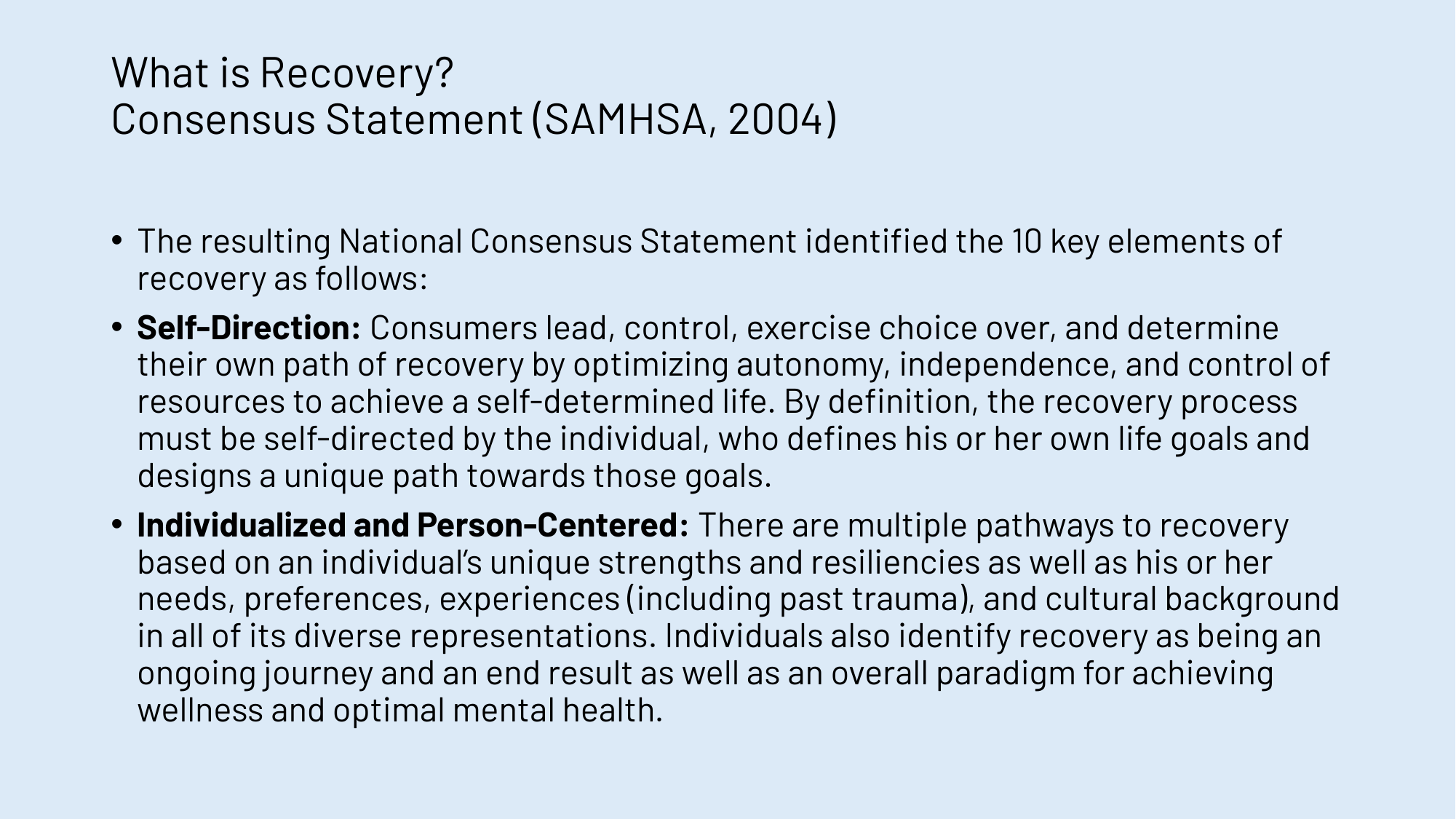

# What is Recovery? Consensus Statement (SAMHSA, 2004)
The resulting National Consensus Statement identified the 10 key elements of recovery as follows:
Self-Direction: Consumers lead, control, exercise choice over, and determine their own path of recovery by optimizing autonomy, independence, and control of resources to achieve a self-determined life. By definition, the recovery process must be self-directed by the individual, who defines his or her own life goals and designs a unique path towards those goals.
Individualized and Person-Centered: There are multiple pathways to recovery based on an individual’s unique strengths and resiliencies as well as his or her needs, preferences, experiences (including past trauma), and cultural background in all of its diverse representations. Individuals also identify recovery as being an ongoing journey and an end result as well as an overall paradigm for achieving wellness and optimal mental health.